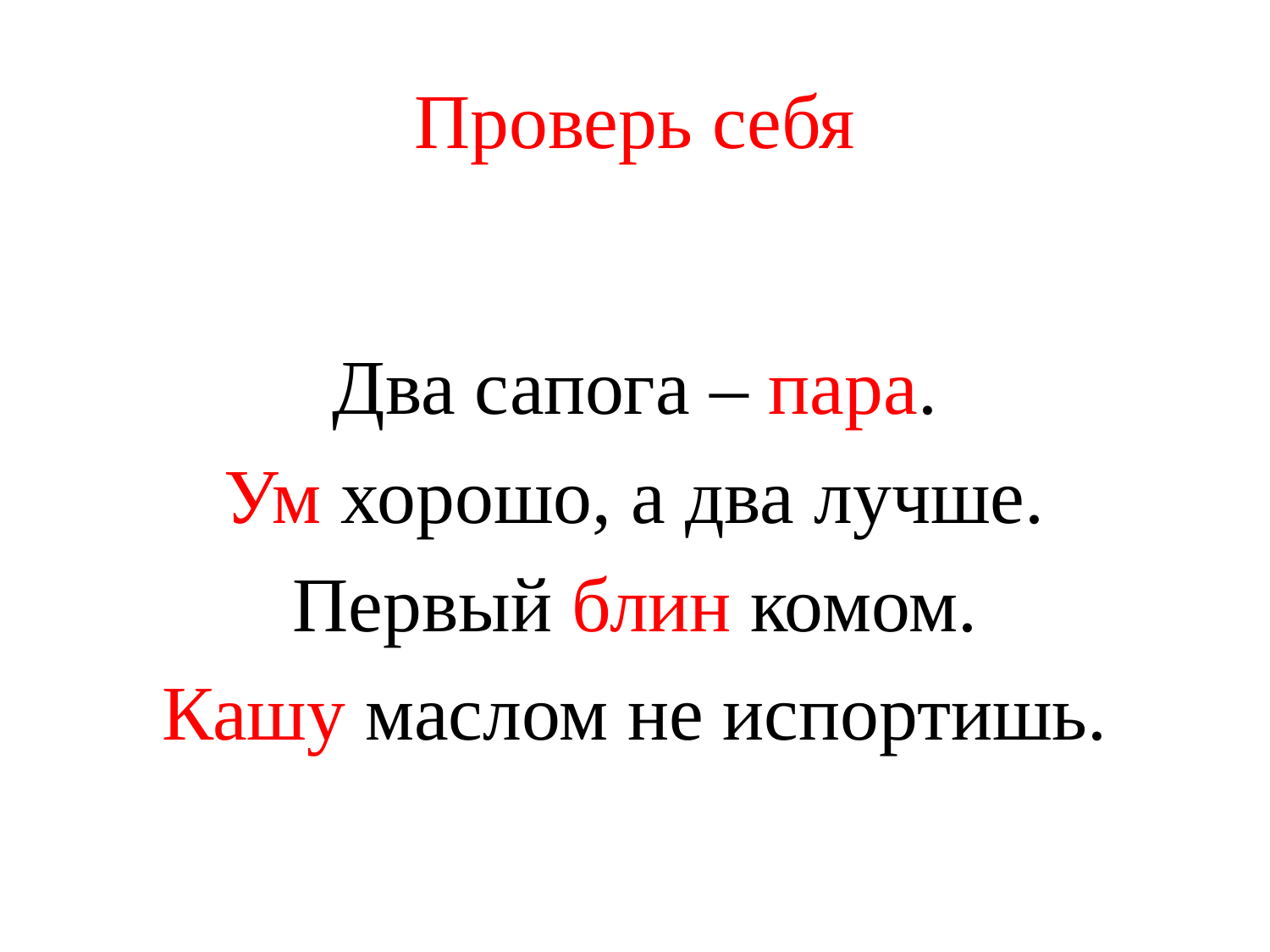

# Проверь себя

Два сапога – пара.
Ум хорошо, а два лучше.
Первый блин комом.
Кашу маслом не испортишь.